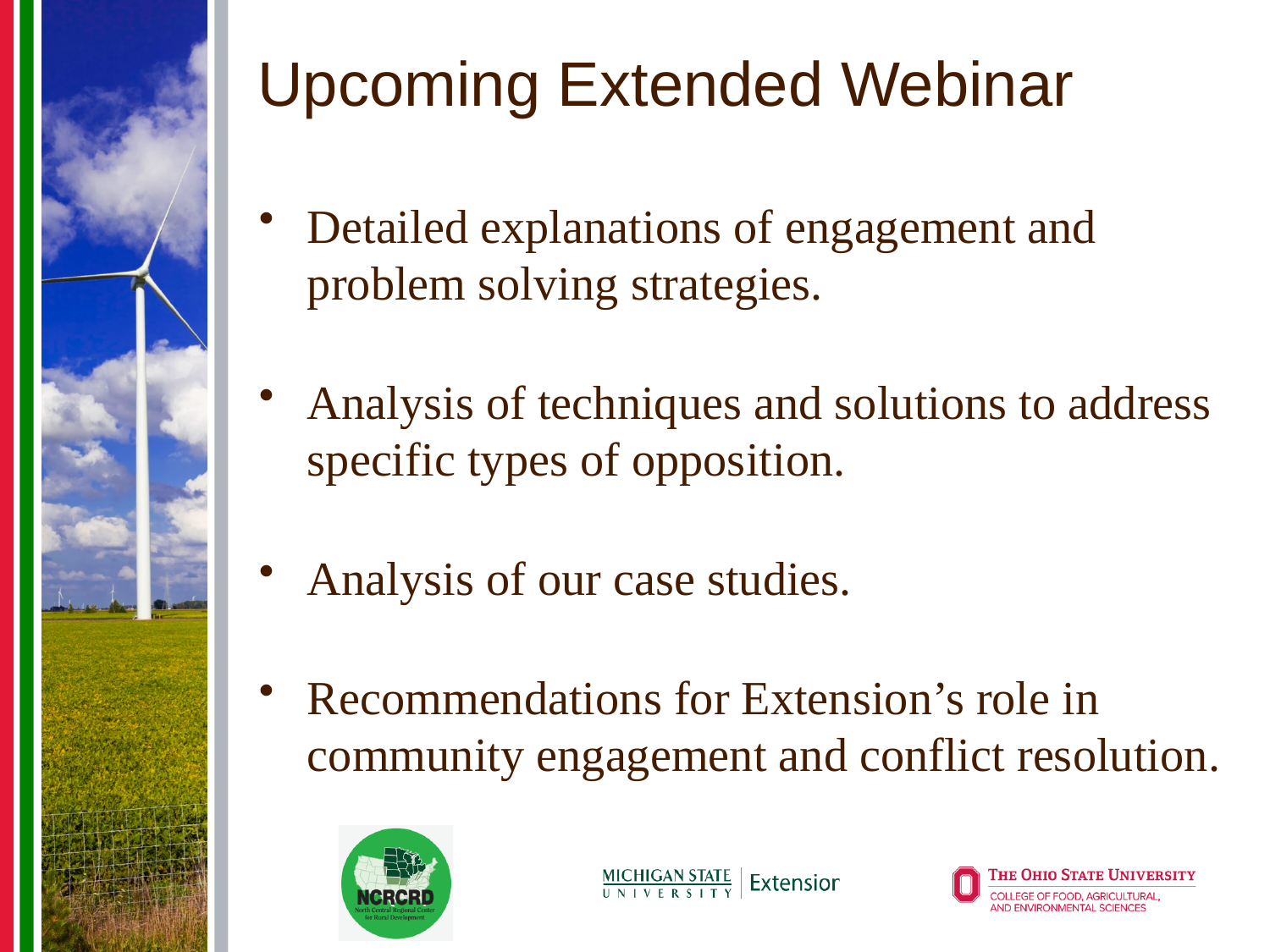

# Upcoming Extended Webinar
Detailed explanations of engagement and problem solving strategies.
Analysis of techniques and solutions to address specific types of opposition.
Analysis of our case studies.
Recommendations for Extension’s role in community engagement and conflict resolution.